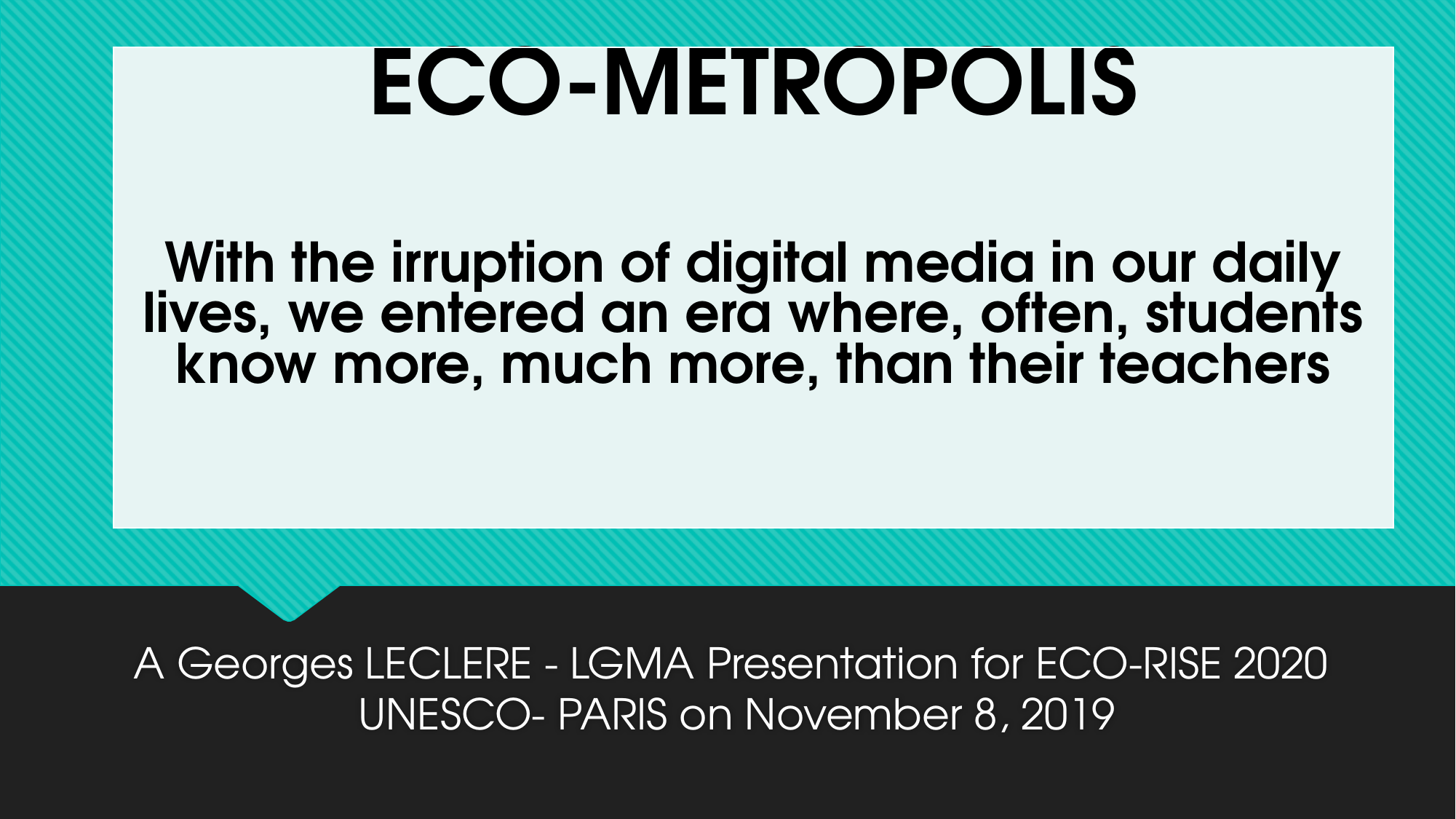

| ECO-METROPOLIS With the irruption of digital media in our daily lives, we entered an era where, often, students know more, much more, than their teachers |
| --- |
#
A Georges LECLERE - LGMA Presentation for ECO-RISE 2020  UNESCO- PARIS on November 8, 2019